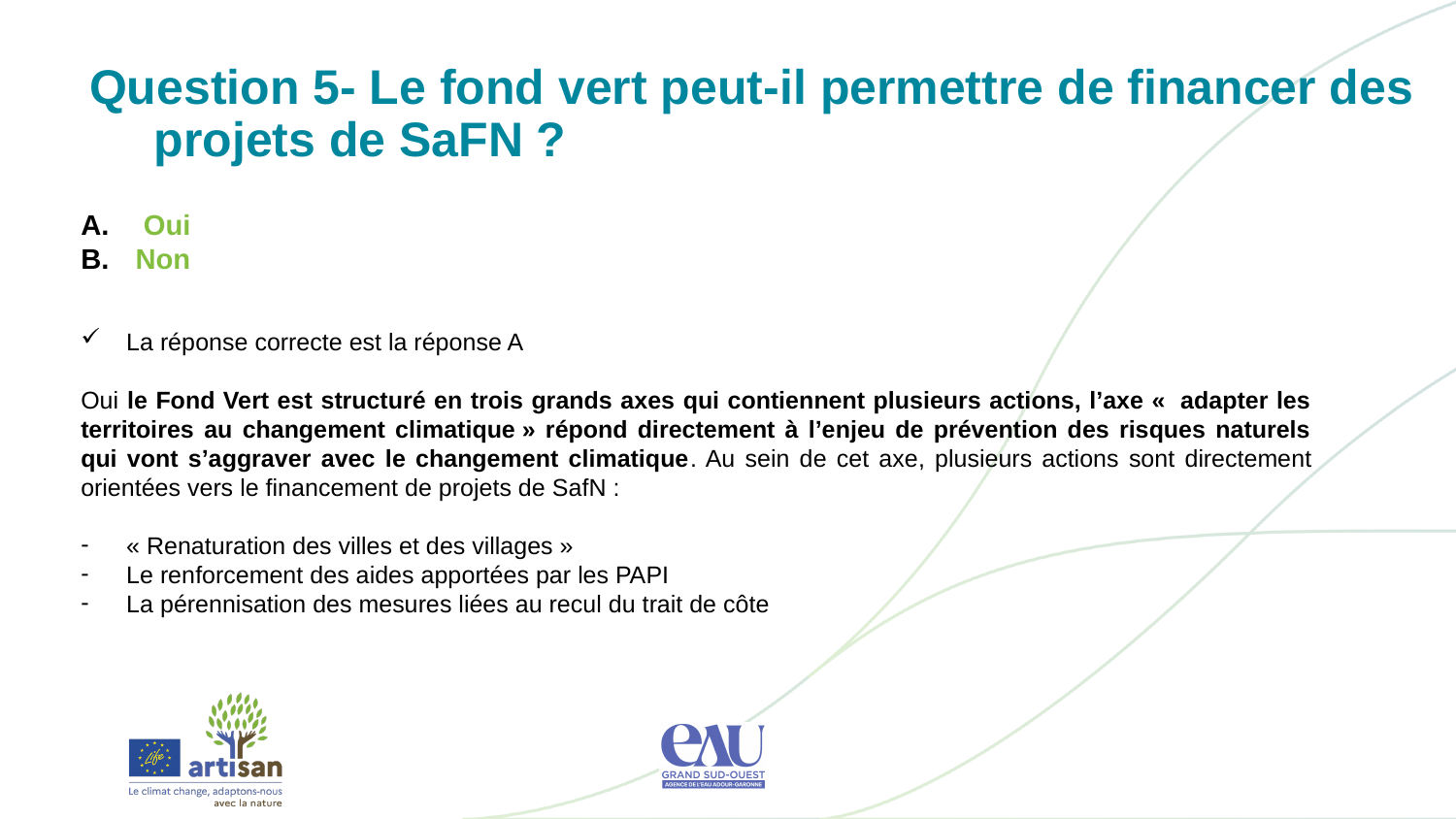

Question 5- Le fond vert peut-il permettre de financer des projets de SaFN ?
 Oui
Non
La réponse correcte est la réponse A

Oui le Fond Vert est structuré en trois grands axes qui contiennent plusieurs actions, l’axe «  adapter les territoires au changement climatique » répond directement à l’enjeu de prévention des risques naturels qui vont s’aggraver avec le changement climatique. Au sein de cet axe, plusieurs actions sont directement orientées vers le financement de projets de SafN :

« Renaturation des villes et des villages »
Le renforcement des aides apportées par les PAPI
La pérennisation des mesures liées au recul du trait de côte